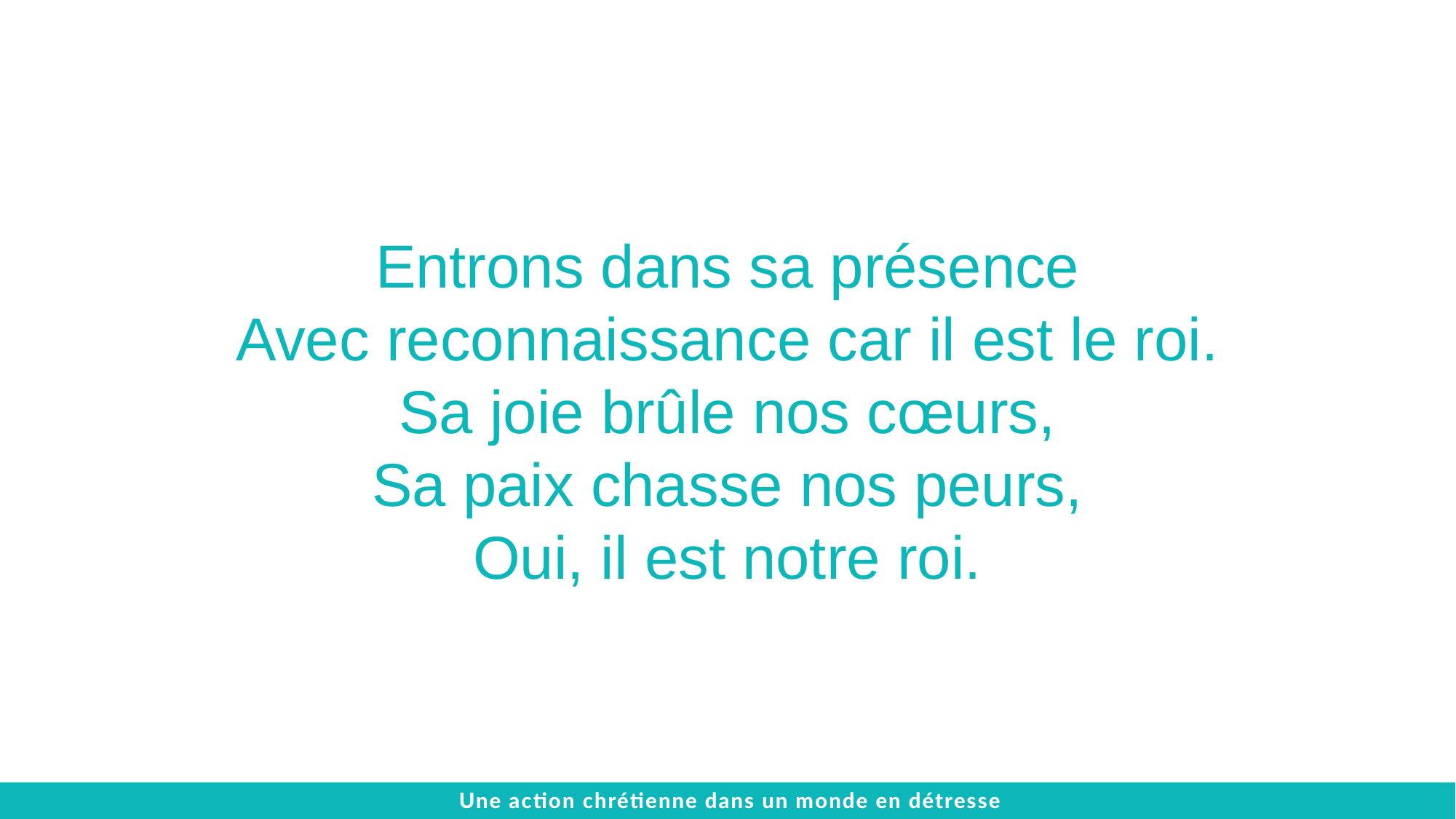

Entrons dans sa présence
Avec reconnaissance car il est le roi.
Sa joie brûle nos cœurs,
Sa paix chasse nos peurs,
Oui, il est notre roi.
 © 2021 The Chalmers Center
Une action chrétienne dans un monde en détresse

 © 2021 The Chalmers Center